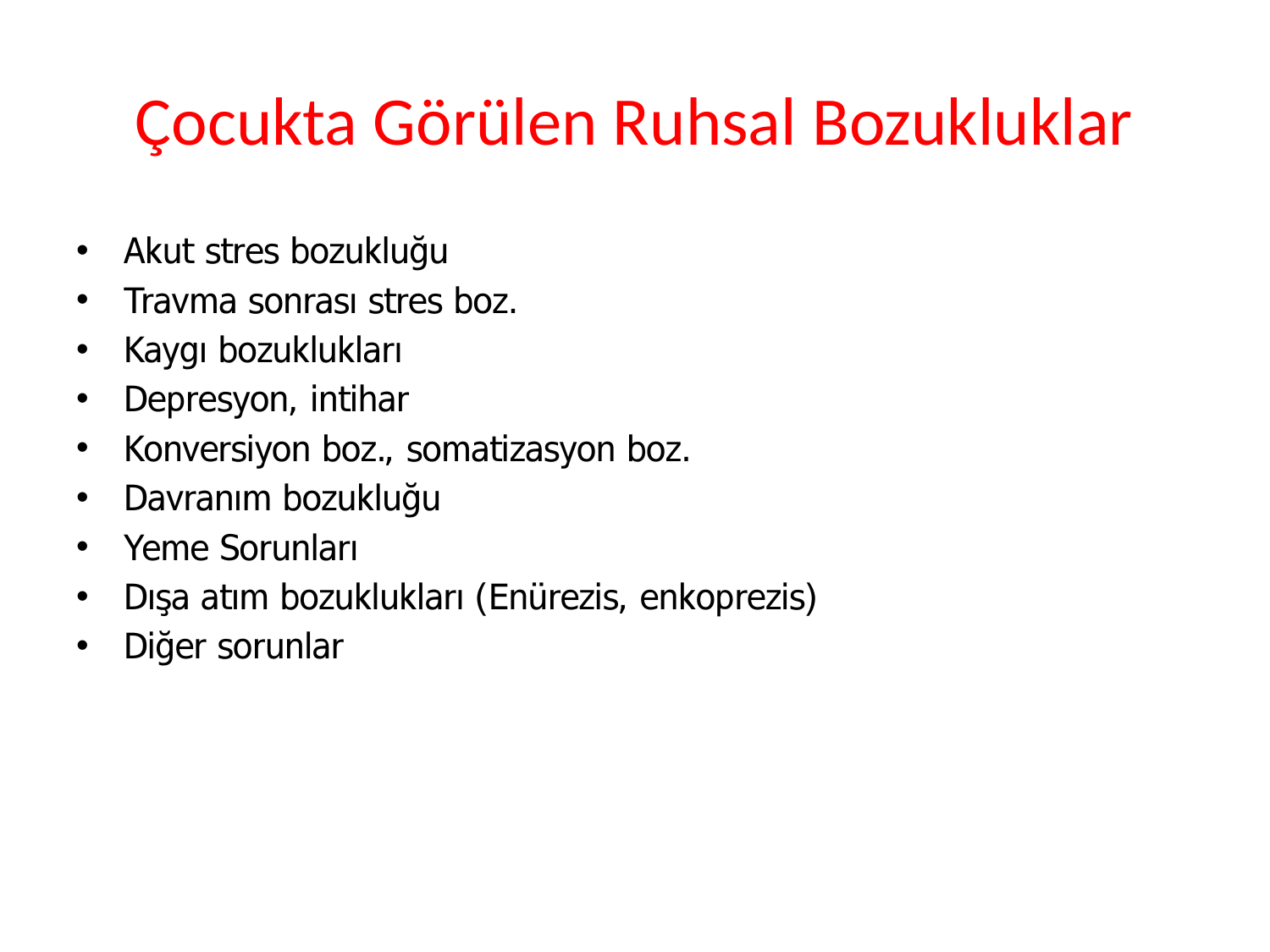

# Çocukta Görülen Ruhsal Bozukluklar
Akut stres bozukluğu
Travma sonrası stres boz.
Kaygı bozuklukları
Depresyon, intihar
Konversiyon boz., somatizasyon boz.
Davranım bozukluğu
Yeme Sorunları
Dışa atım bozuklukları (Enürezis, enkoprezis)
Diğer sorunlar